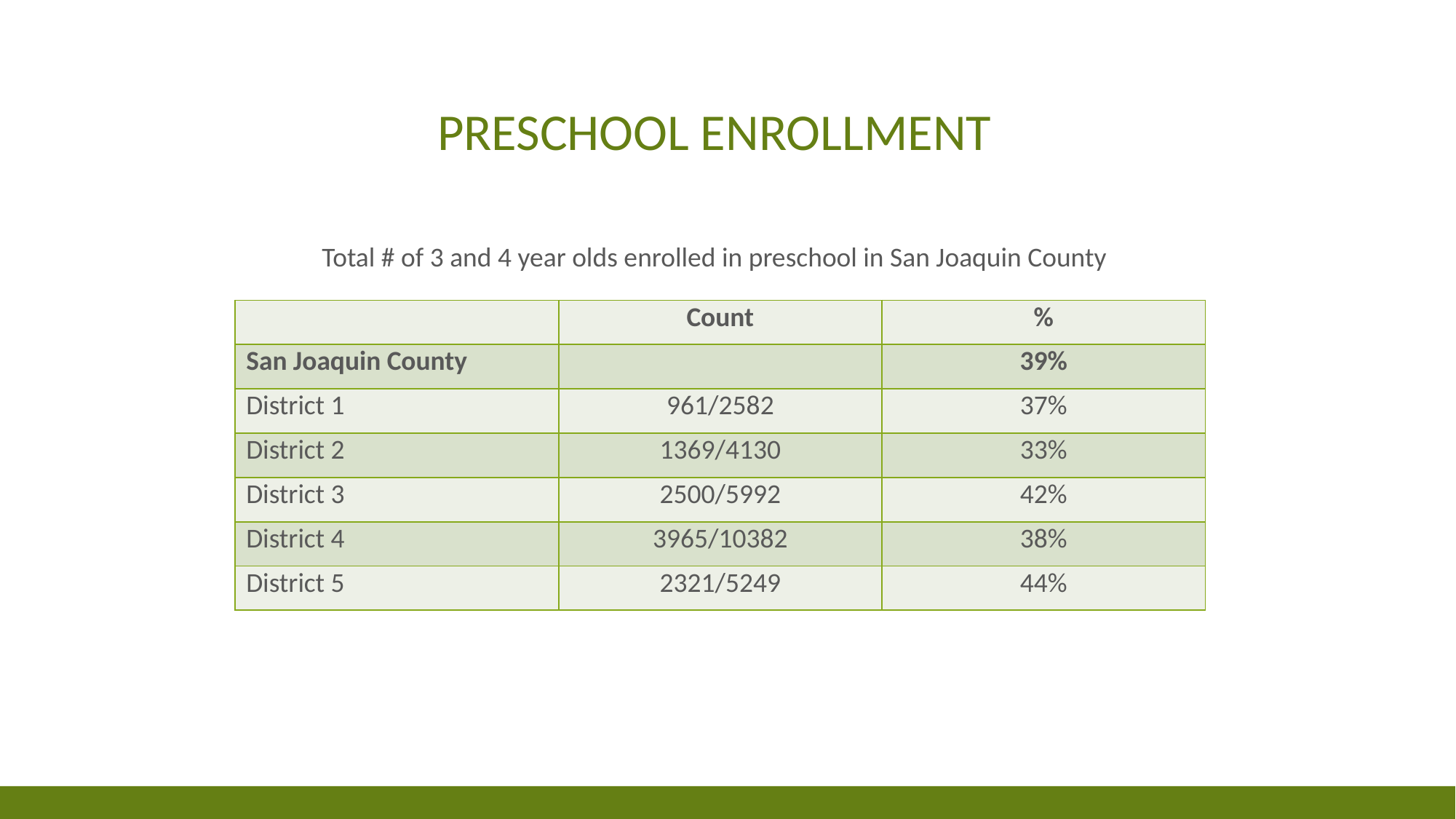

# Preschool enrollment
Total # of 3 and 4 year olds enrolled in preschool in San Joaquin County
|  | Count | % |
| --- | --- | --- |
| San Joaquin County |  | 39% |
| District 1 | 961/2582 | 37% |
| District 2 | 1369/4130 | 33% |
| District 3 | 2500/5992 | 42% |
| District 4 | 3965/10382 | 38% |
| District 5 | 2321/5249 | 44% |